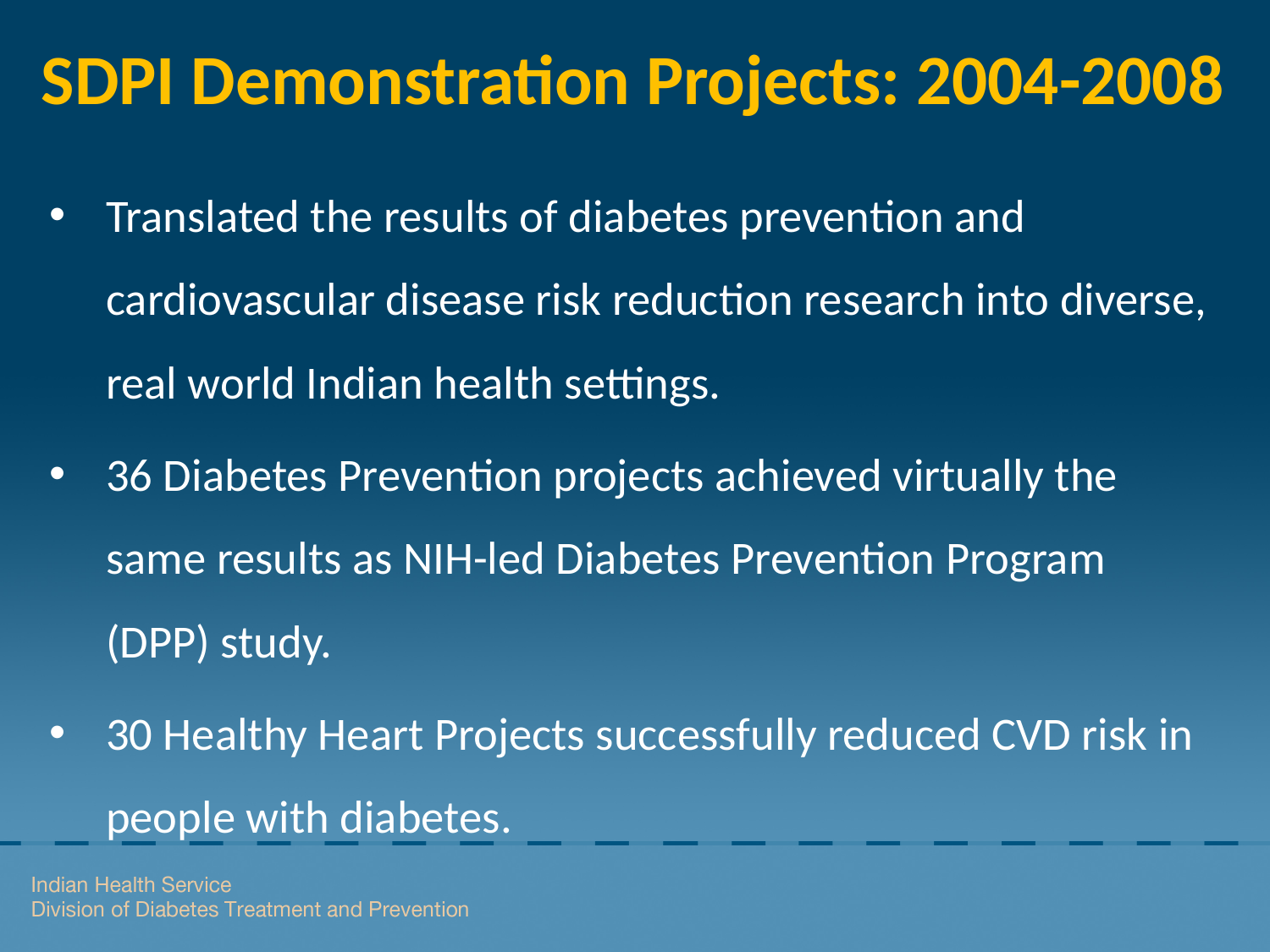

# SDPI Demonstration Projects: 2004-2008
Translated the results of diabetes prevention and cardiovascular disease risk reduction research into diverse, real world Indian health settings.
36 Diabetes Prevention projects achieved virtually the same results as NIH-led Diabetes Prevention Program (DPP) study.
30 Healthy Heart Projects successfully reduced CVD risk in people with diabetes.